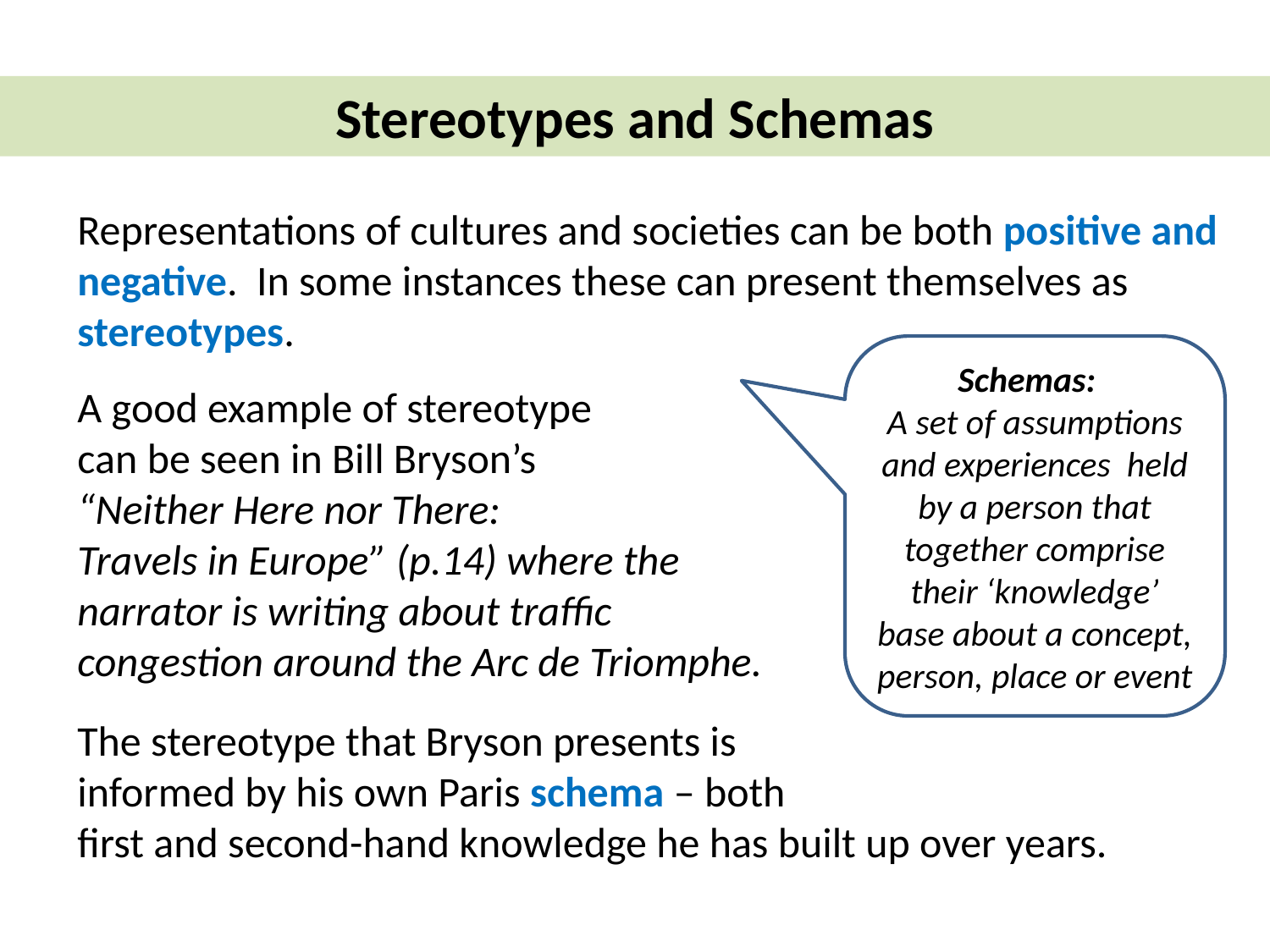

Stereotypes and Schemas
Representations of cultures and societies can be both positive and negative.  In some instances these can present themselves as stereotypes.

A good example of stereotype
can be seen in Bill Bryson’s
“Neither Here nor There:
Travels in Europe” (p.14) where the
narrator is writing about traffic
congestion around the Arc de Triomphe.

The stereotype that Bryson presents is
informed by his own Paris schema – both
first and second-hand knowledge he has built up over years.
Schemas:
A set of assumptions and experiences  held by a person that together comprise their ‘knowledge’ base about a concept, person, place or event